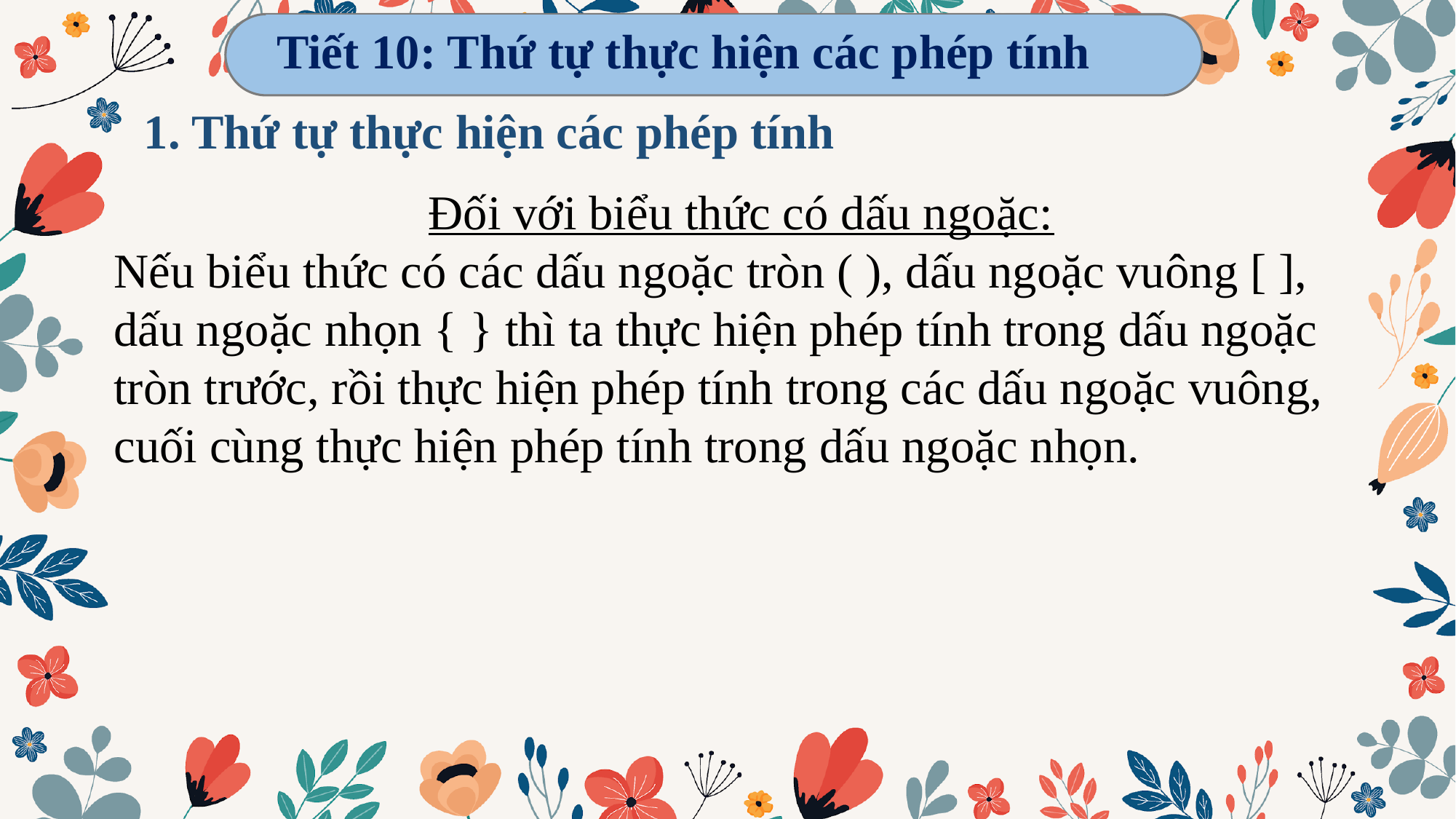

Tiết 10: Thứ tự thực hiện các phép tính
1. Thứ tự thực hiện các phép tính
Đối với biểu thức có dấu ngoặc:
Nếu biểu thức có các dấu ngoặc tròn ( ), dấu ngoặc vuông [ ], dấu ngoặc nhọn { } thì ta thực hiện phép tính trong dấu ngoặc tròn trước, rồi thực hiện phép tính trong các dấu ngoặc vuông, cuối cùng thực hiện phép tính trong dấu ngoặc nhọn.